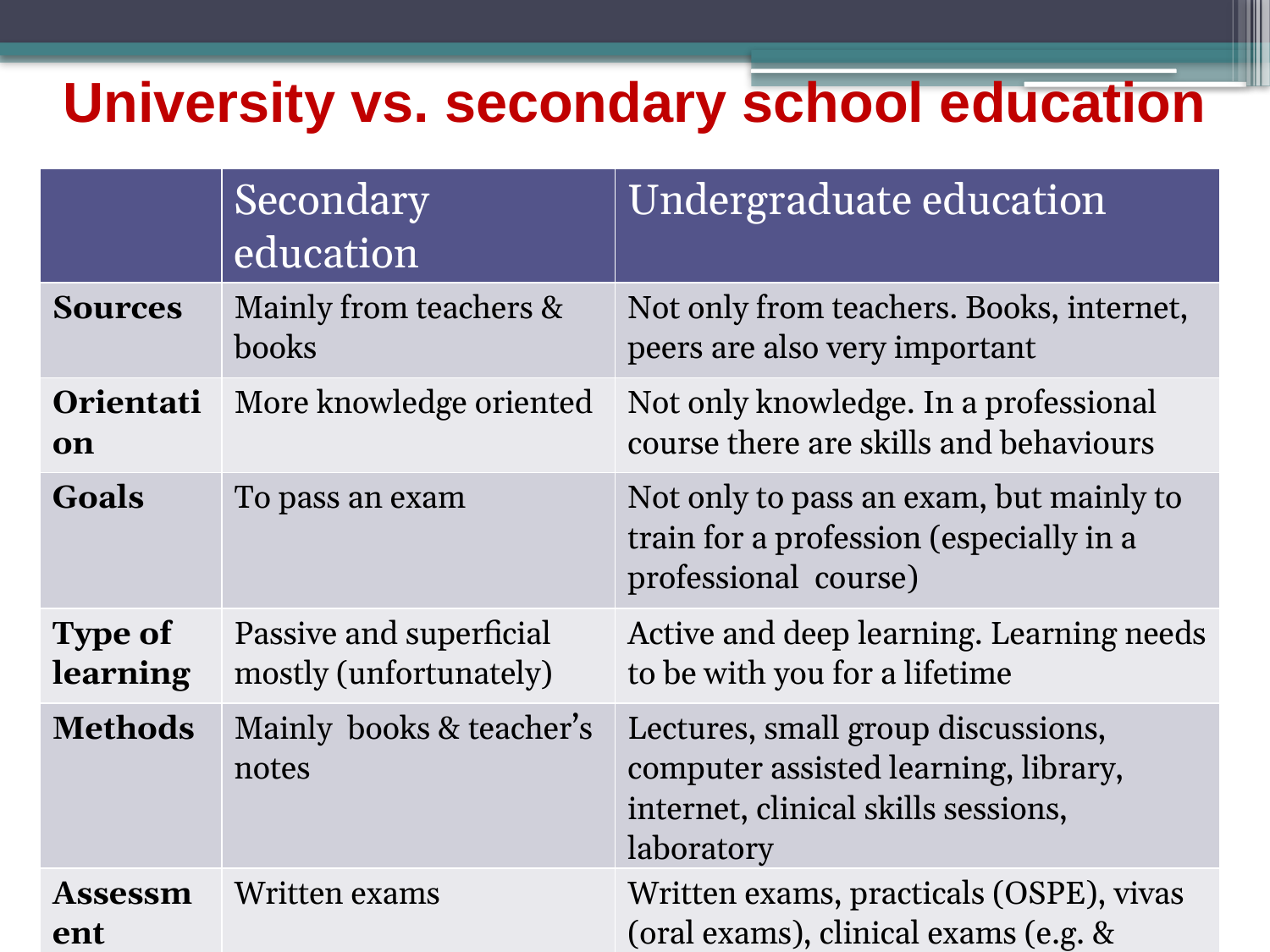

University vs. secondary school education
|  | Secondary education | Undergraduate education |
| --- | --- | --- |
| Sources | Mainly from teachers & books | Not only from teachers. Books, internet, peers are also very important |
| Orientation | More knowledge oriented | Not only knowledge. In a professional course there are skills and behaviours |
| Goals | To pass an exam | Not only to pass an exam, but mainly to train for a profession (especially in a professional course) |
| Type of learning | Passive and superficial mostly (unfortunately) | Active and deep learning. Learning needs to be with you for a lifetime |
| Methods | Mainly books & teacher’s notes | Lectures, small group discussions, computer assisted learning, library, internet, clinical skills sessions, laboratory |
| Assessment | Written exams | Written exams, practicals (OSPE), vivas (oral exams), clinical exams (e.g. & OSCE) |